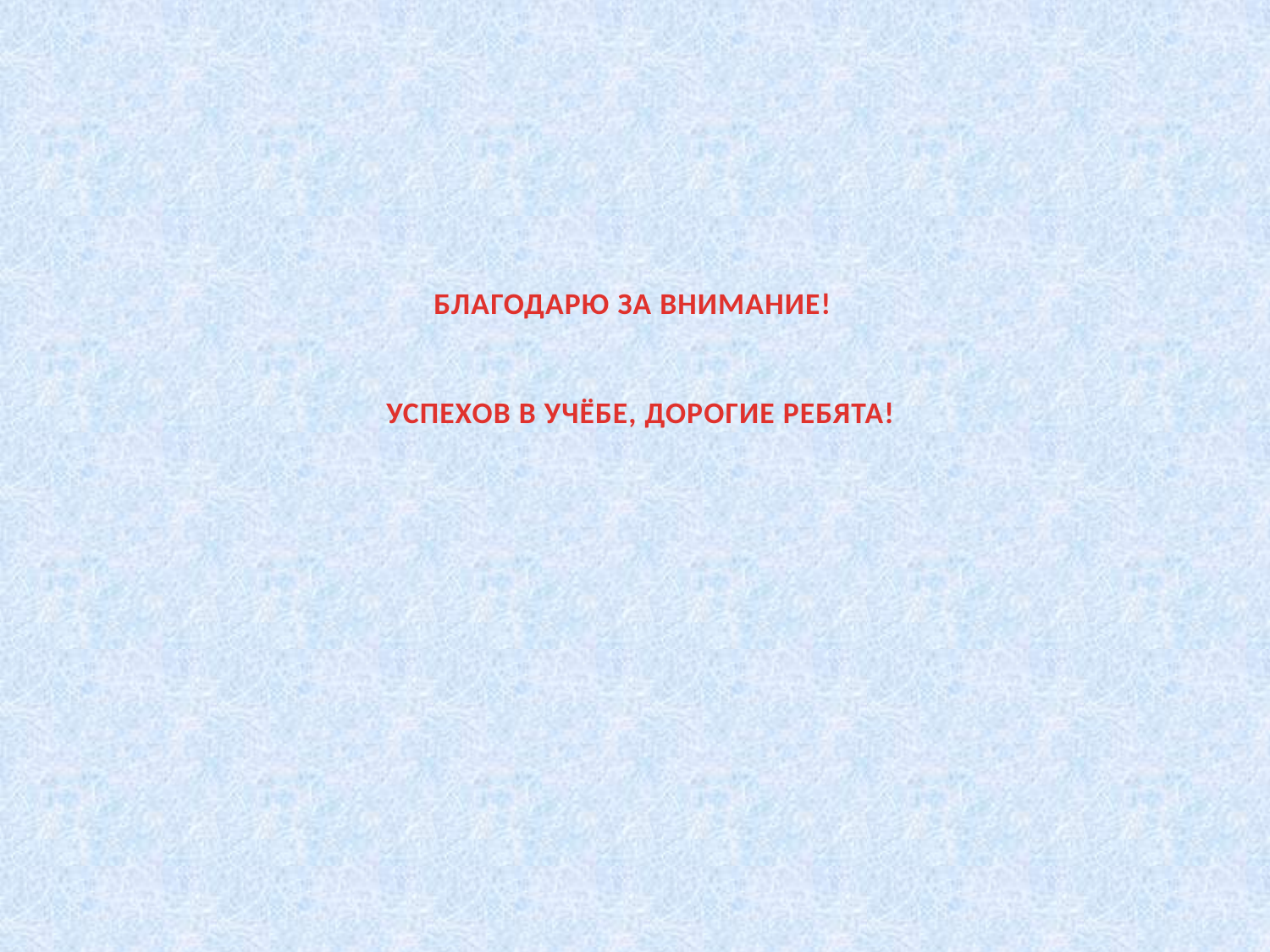

# БЛАГОДАРЮ ЗА ВНИМАНИЕ! УСПЕХОВ В УЧЁБЕ, ДОРОГИЕ РЕБЯТА!